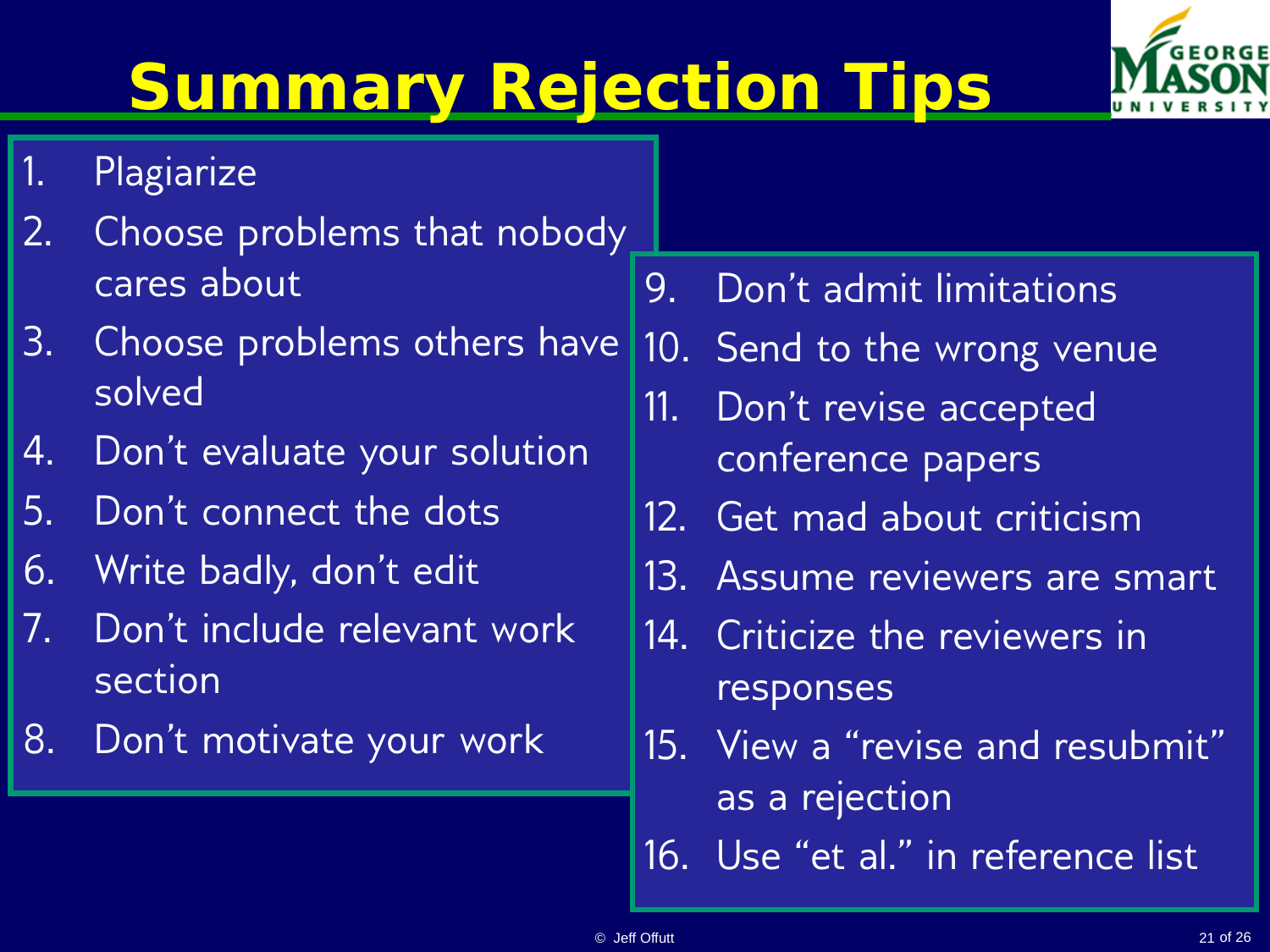

# Summary Rejection Tips
Plagiarize
Choose problems that nobody cares about
Choose problems others have solved
Don’t evaluate your solution
Don’t connect the dots
Write badly, don’t edit
Don’t include relevant work section
Don’t motivate your work
Don’t admit limitations
Send to the wrong venue
Don’t revise accepted conference papers
Get mad about criticism
Assume reviewers are smart
Criticize the reviewers in responses
View a “revise and resubmit” as a rejection
Use “et al.” in reference list
©  Jeff Offutt
21